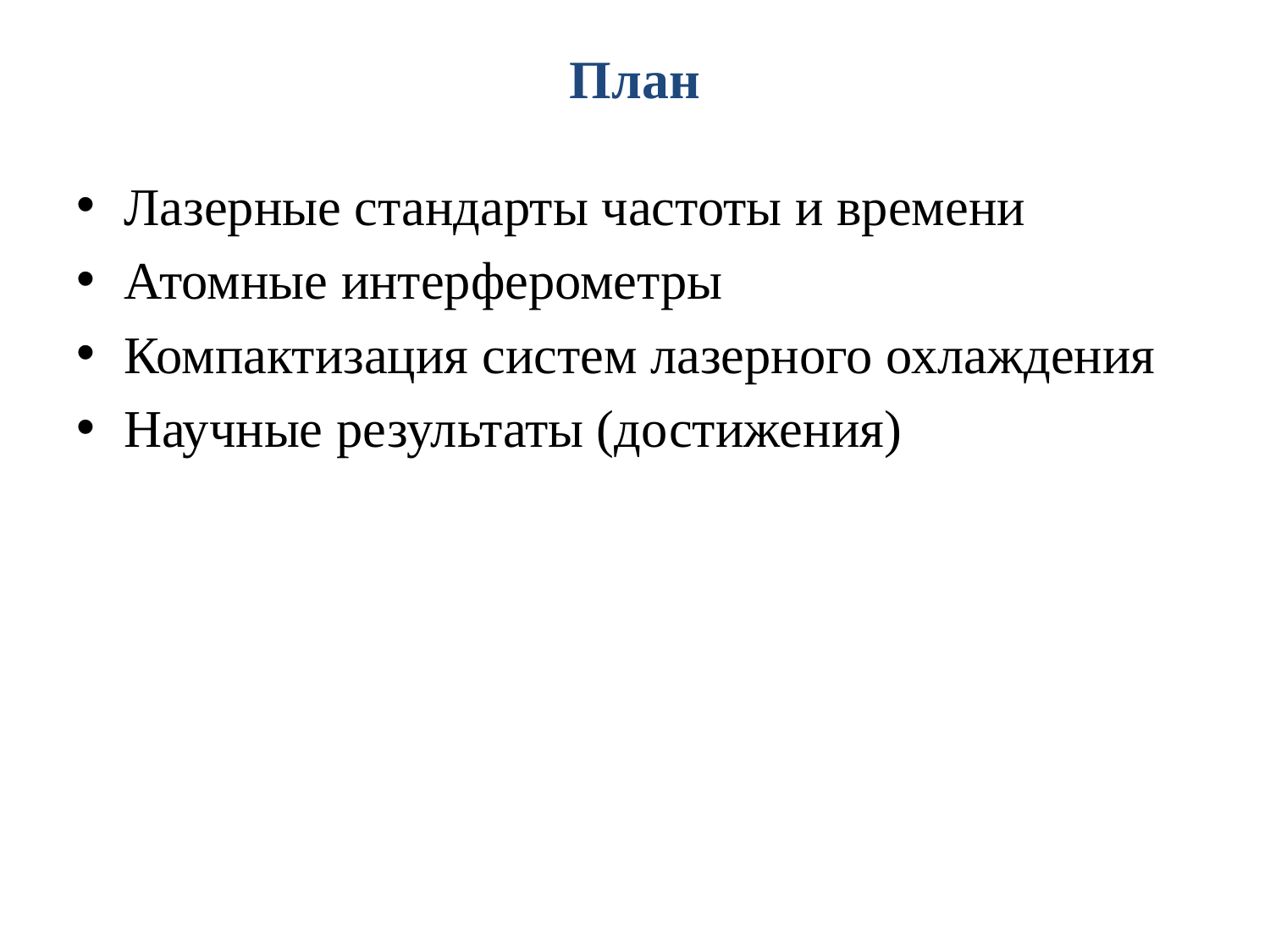

# План
Лазерные стандарты частоты и времени
Атомные интерферометры
Компактизация систем лазерного охлаждения
Научные результаты (достижения)